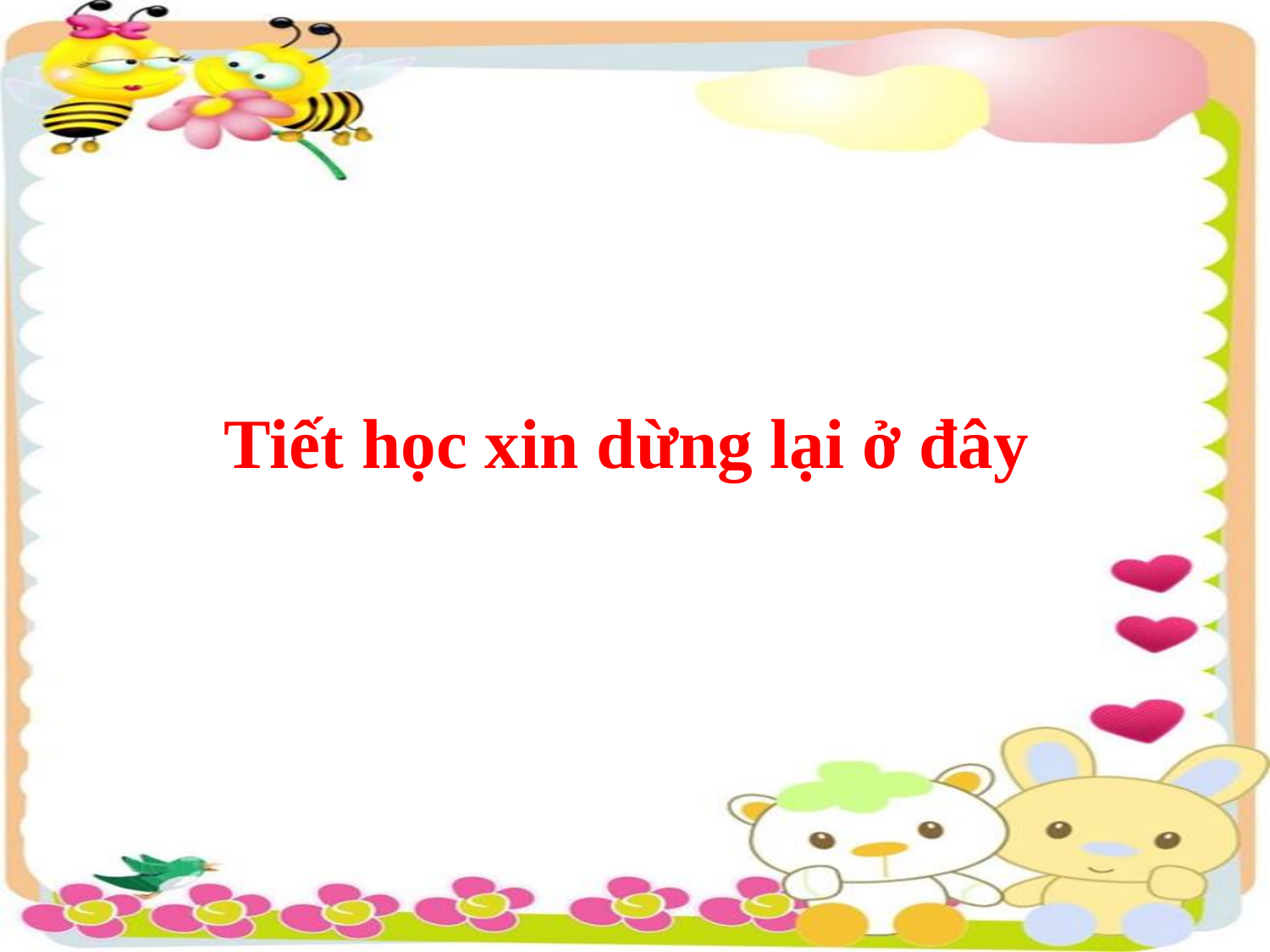

Tiết học xin dừng lại ở đây